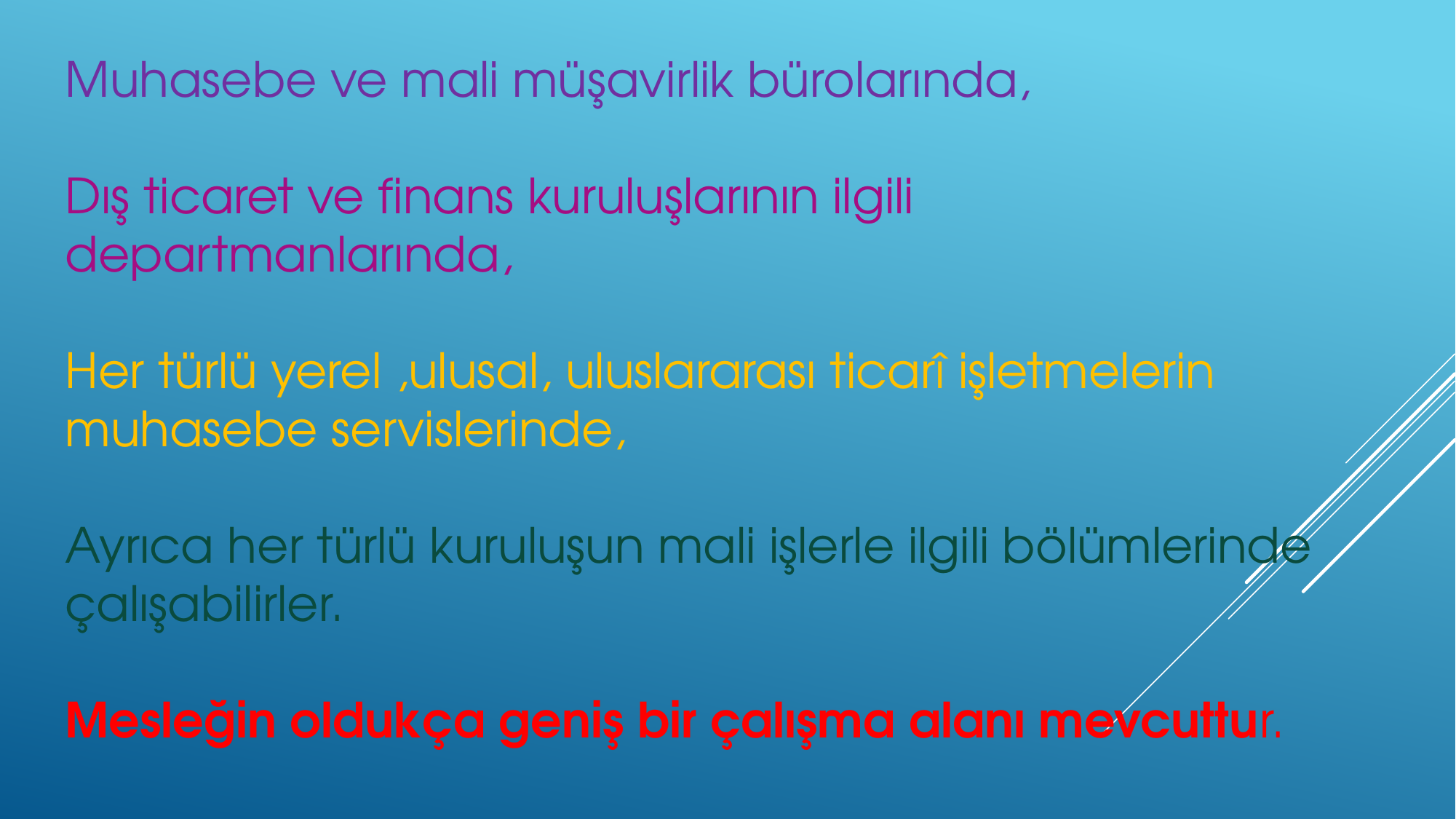

Muhasebe ve mali müşavirlik bürolarında,

Dış ticaret ve finans kuruluşlarının ilgili                    departmanlarında,

Her türlü yerel ,ulusal, uluslararası ticarî işletmelerin muhasebe servislerinde,

Ayrıca her türlü kuruluşun mali işlerle ilgili bölümlerinde çalışabilirler.

Mesleğin oldukça geniş bir çalışma alanı mevcuttur.